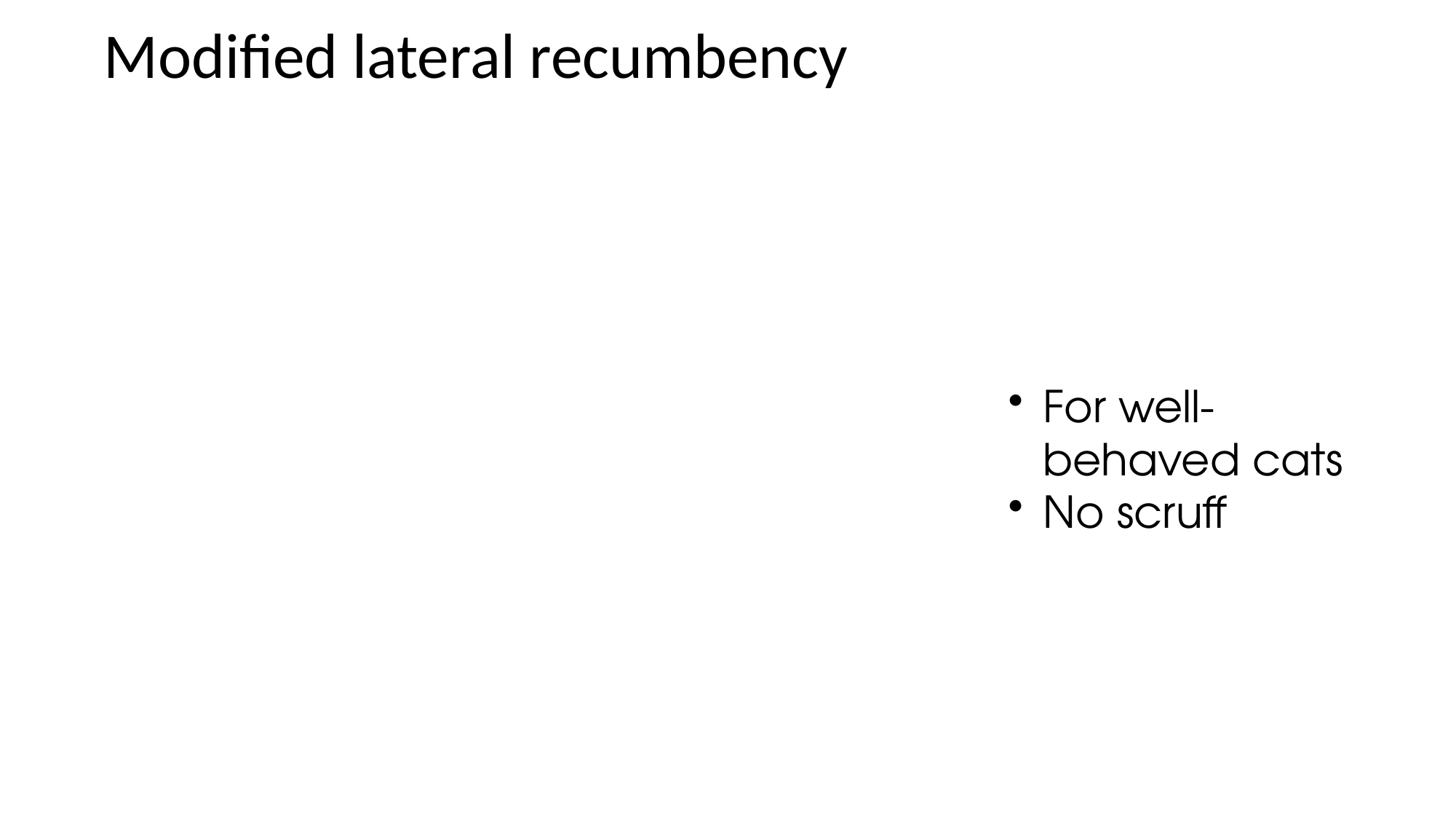

# Modified lateral recumbency
20
For well-behaved cats
No scruff